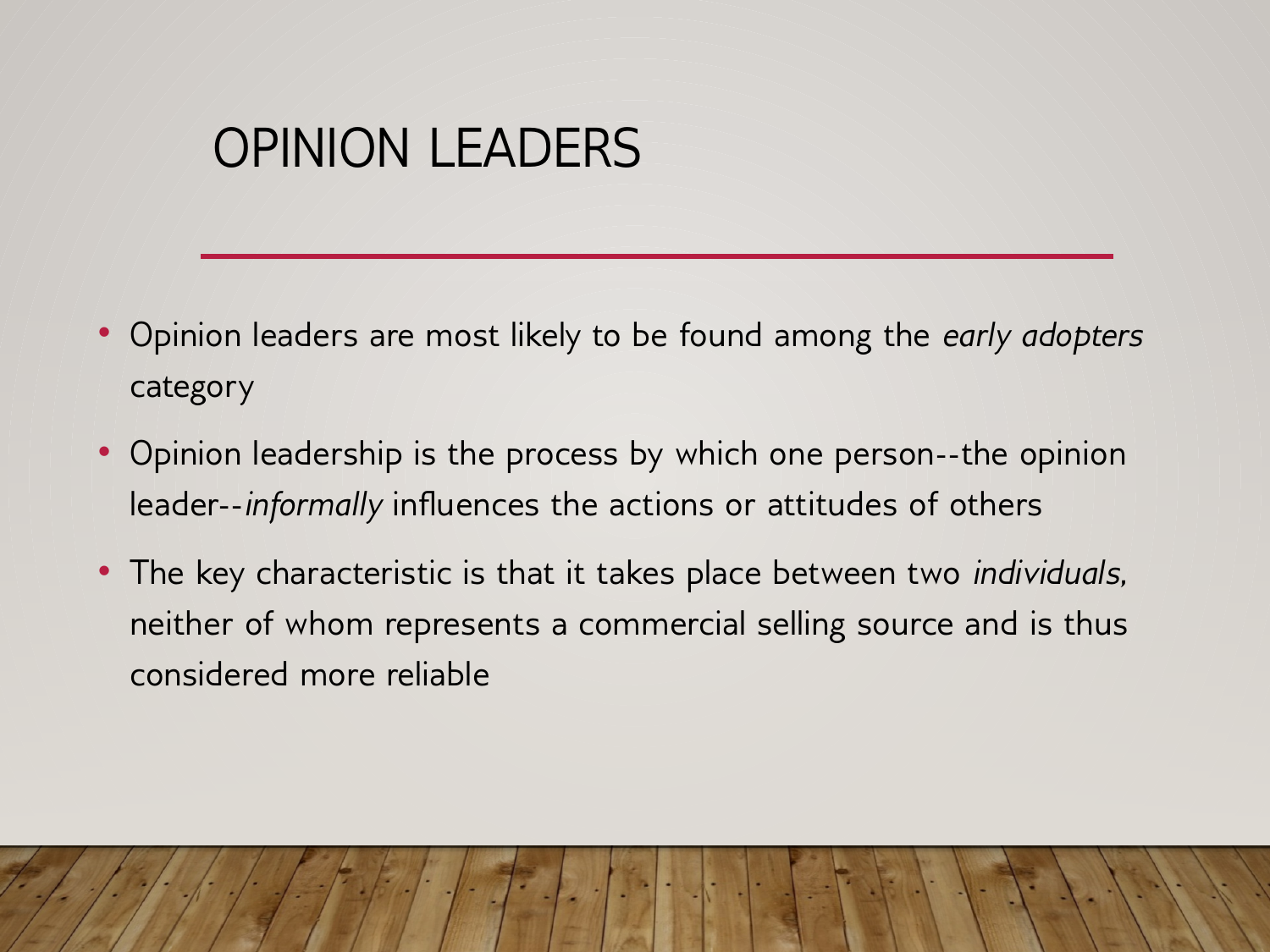

# Opinion leaders
Opinion leaders are most likely to be found among the early adopters category
Opinion leadership is the process by which one person--the opinion leader--informally influences the actions or attitudes of others
The key characteristic is that it takes place between two individuals, neither of whom represents a commercial selling source and is thus considered more reliable